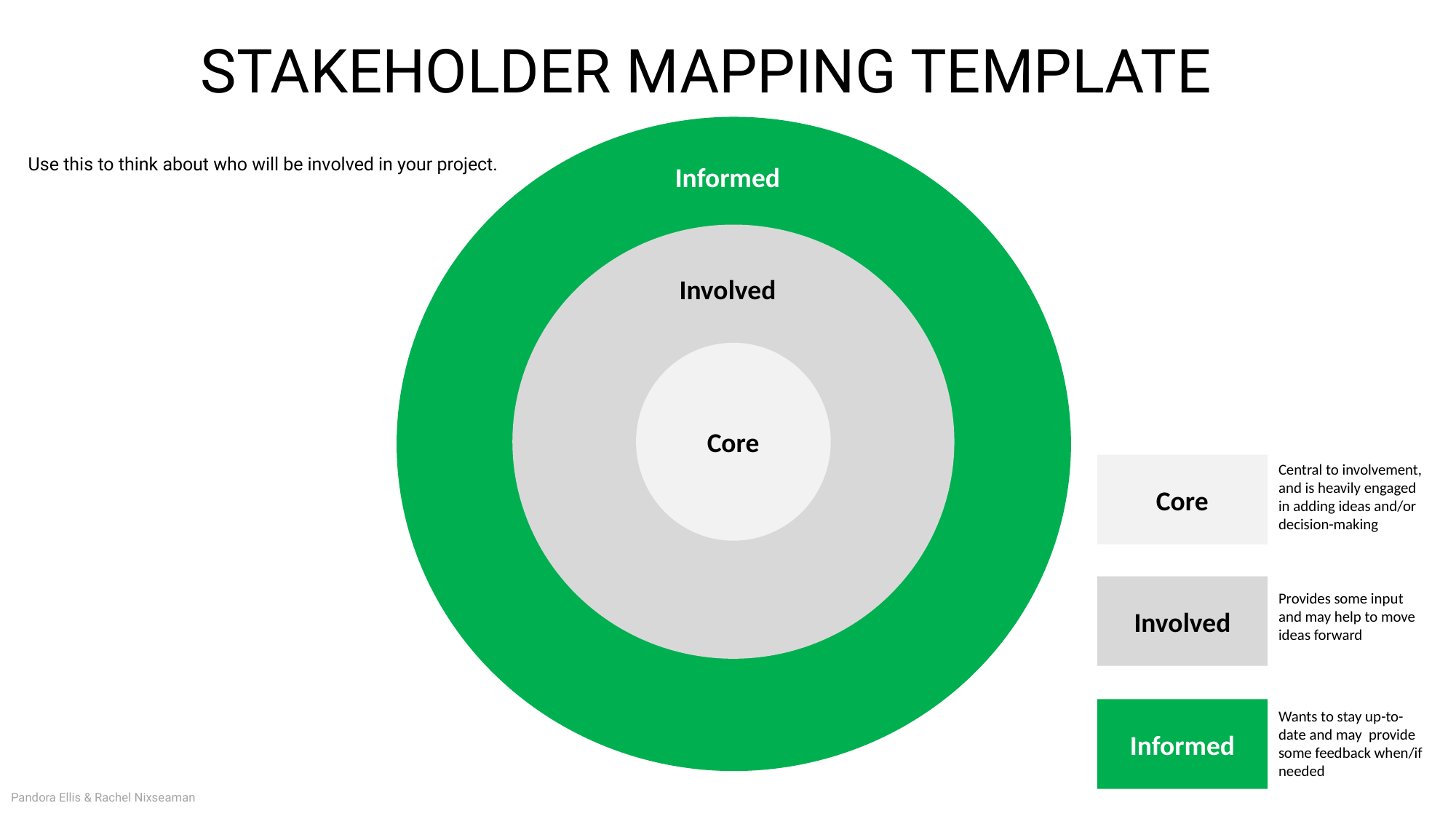

STAKEHOLDER MAPPING TEMPLATE

Use this to think about who will be involved in your project.
Informed

Involved

Core
Core
Central to involvement, and is heavily engaged in adding ideas and/or decision-making

Involved
Provides some input and may help to move ideas forward

Informed
Wants to stay up-to-date and may  provide some feedback when/if needed

Pandora Ellis & Rachel Nixseaman